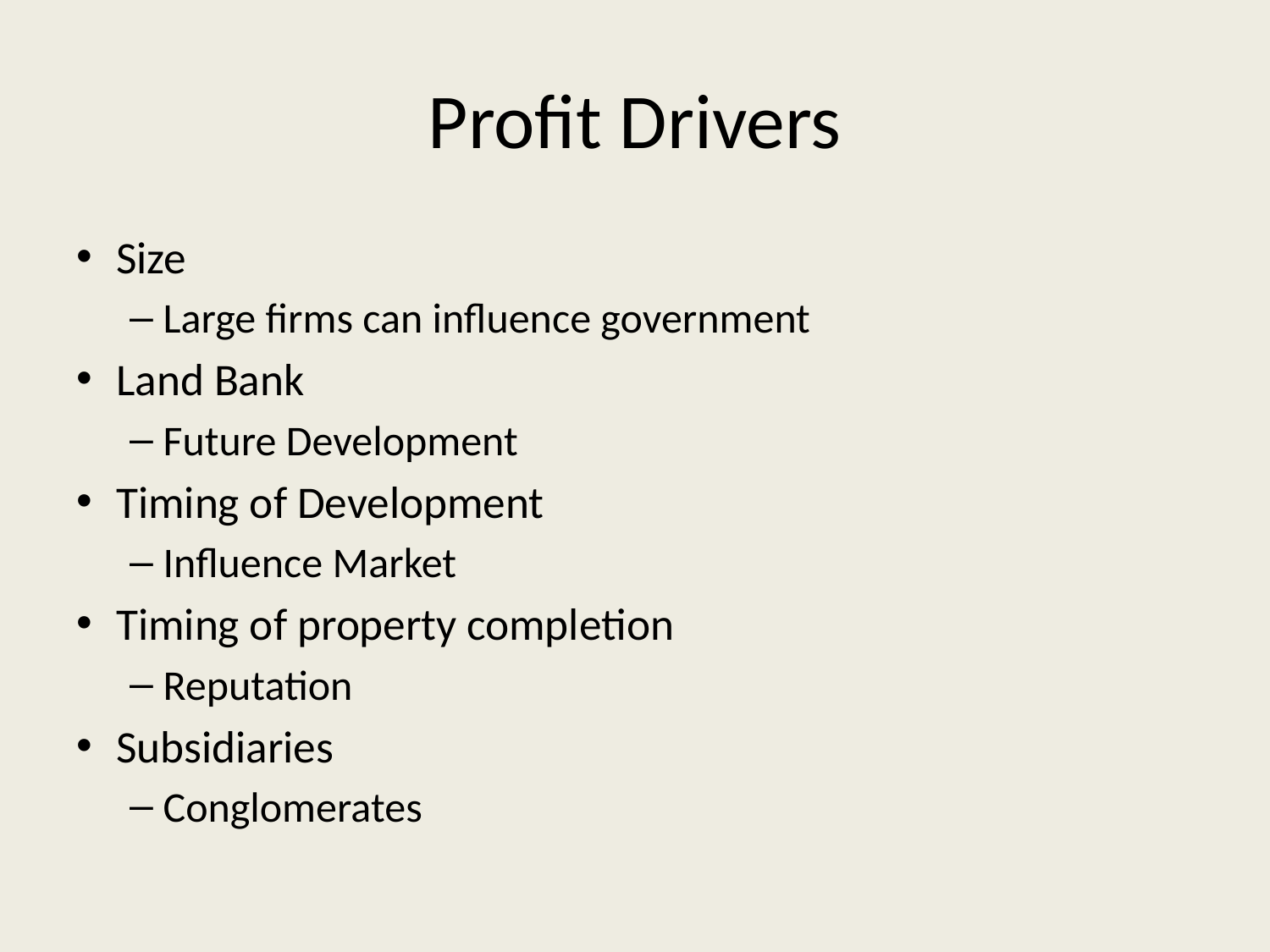

# Profit Drivers
Size
Large firms can influence government
Land Bank
Future Development
Timing of Development
Influence Market
Timing of property completion
Reputation
Subsidiaries
Conglomerates